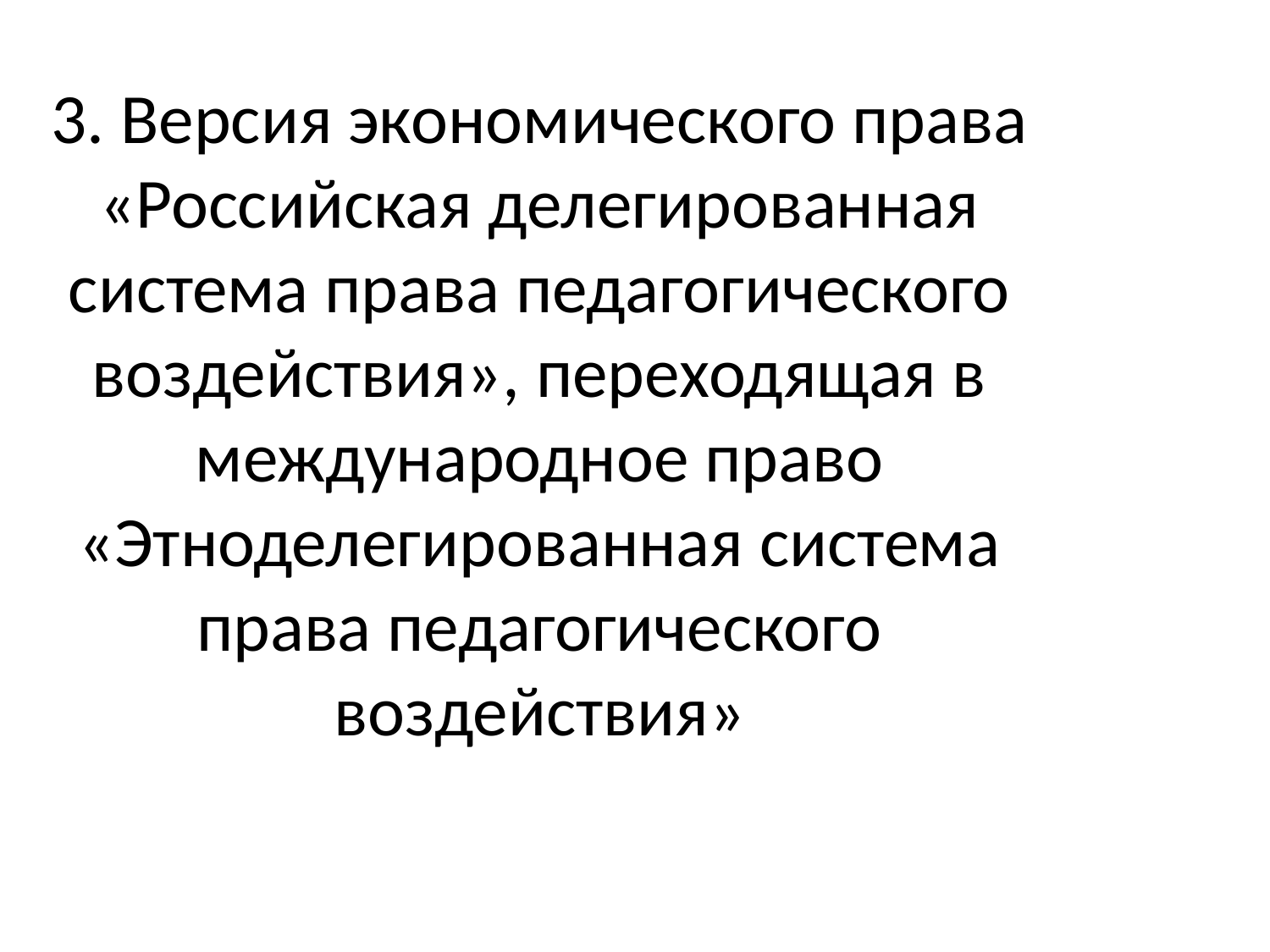

3. Версия экономического права «Российская делегированная система права педагогического воздействия», переходящая в международное право «Этноделегированная система права педагогического воздействия»